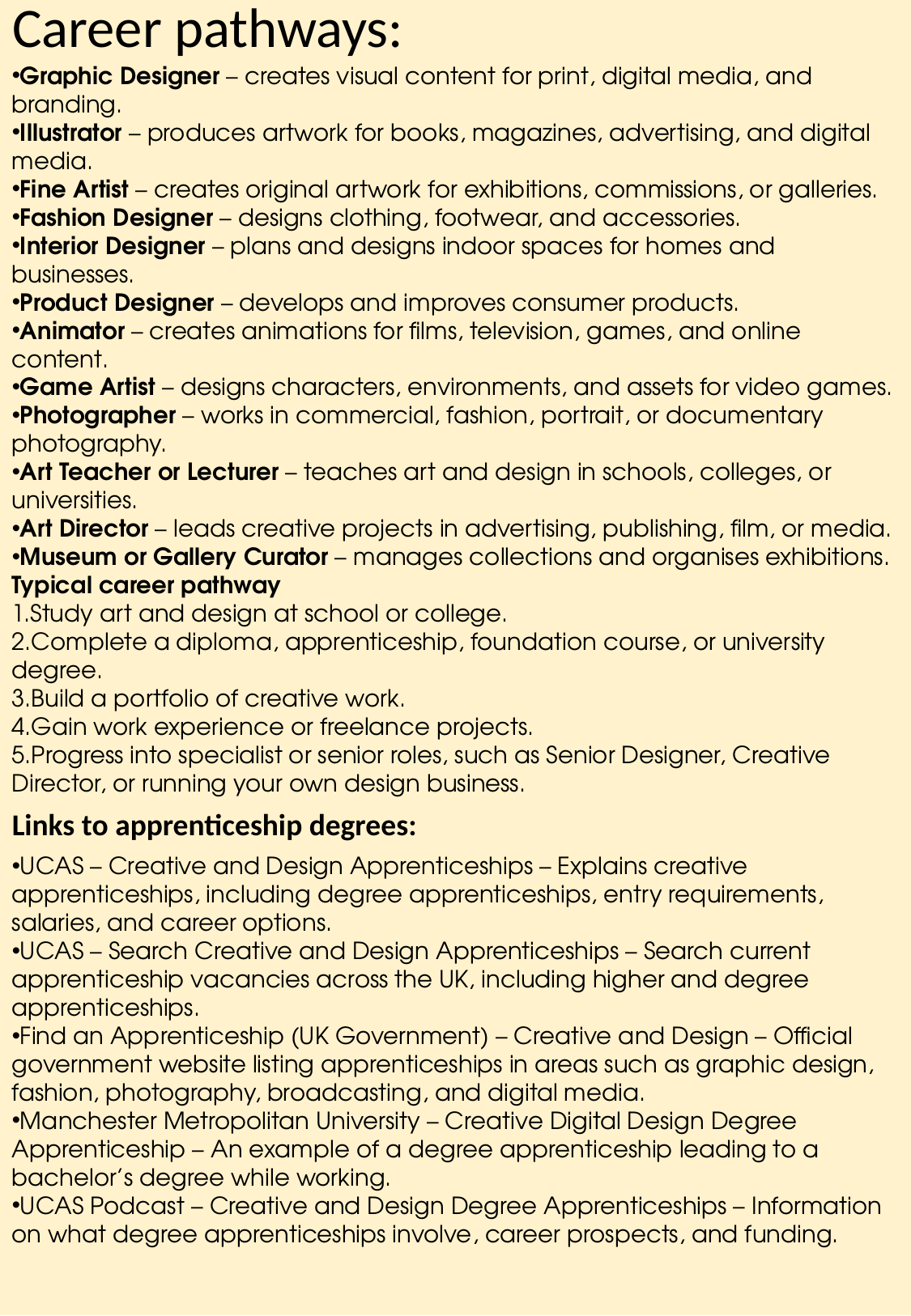

# Career pathways:
Graphic Designer – creates visual content for print, digital media, and branding.
Illustrator – produces artwork for books, magazines, advertising, and digital media.
Fine Artist – creates original artwork for exhibitions, commissions, or galleries.
Fashion Designer – designs clothing, footwear, and accessories.
Interior Designer – plans and designs indoor spaces for homes and businesses.
Product Designer – develops and improves consumer products.
Animator – creates animations for films, television, games, and online content.
Game Artist – designs characters, environments, and assets for video games.
Photographer – works in commercial, fashion, portrait, or documentary photography.
Art Teacher or Lecturer – teaches art and design in schools, colleges, or universities.
Art Director – leads creative projects in advertising, publishing, film, or media.
Museum or Gallery Curator – manages collections and organises exhibitions.
Typical career pathway
Study art and design at school or college.
Complete a diploma, apprenticeship, foundation course, or university degree.
Build a portfolio of creative work.
Gain work experience or freelance projects.
Progress into specialist or senior roles, such as Senior Designer, Creative Director, or running your own design business.
Links to apprenticeship degrees:
UCAS – Creative and Design Apprenticeships – Explains creative apprenticeships, including degree apprenticeships, entry requirements, salaries, and career options.
UCAS – Search Creative and Design Apprenticeships – Search current apprenticeship vacancies across the UK, including higher and degree apprenticeships.
Find an Apprenticeship (UK Government) – Creative and Design – Official government website listing apprenticeships in areas such as graphic design, fashion, photography, broadcasting, and digital media.
Manchester Metropolitan University – Creative Digital Design Degree Apprenticeship – An example of a degree apprenticeship leading to a bachelor’s degree while working.
UCAS Podcast – Creative and Design Degree Apprenticeships – Information on what degree apprenticeships involve, career prospects, and funding.